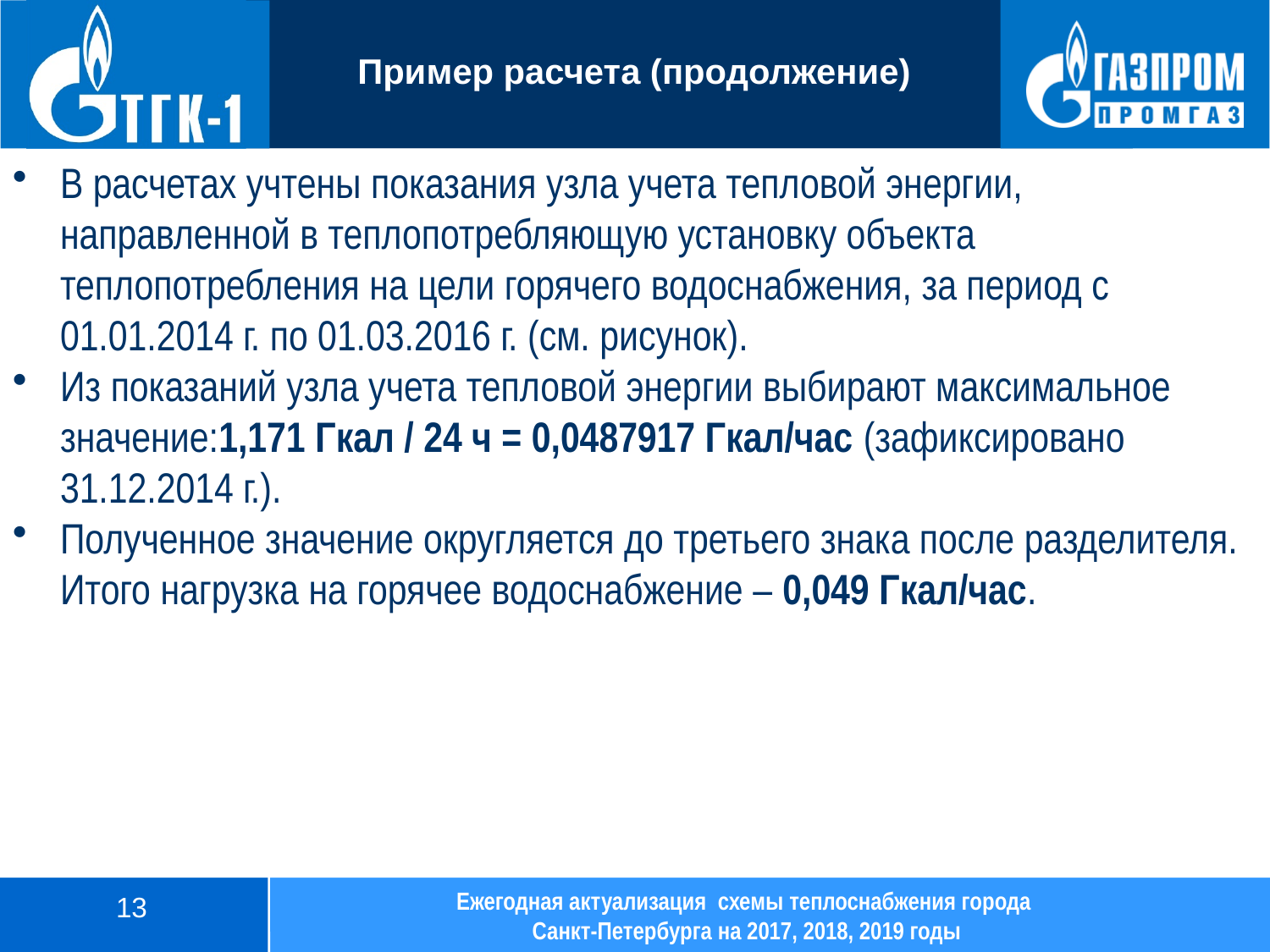

# Пример расчета (продолжение)
В расчетах учтены показания узла учета тепловой энергии, направленной в теплопотребляющую установку объекта теплопотребления на цели горячего водоснабжения, за период с 01.01.2014 г. по 01.03.2016 г. (см. рисунок).
Из показаний узла учета тепловой энергии выбирают максимальное значение:1,171 Гкал / 24 ч = 0,0487917 Гкал/час (зафиксировано 31.12.2014 г.).
Полученное значение округляется до третьего знака после разделителя. Итого нагрузка на горячее водоснабжение – 0,049 Гкал/час.

Ежегодная актуализация  схемы теплоснабжения города
Санкт-Петербурга на 2017, 2018, 2019 годы
13